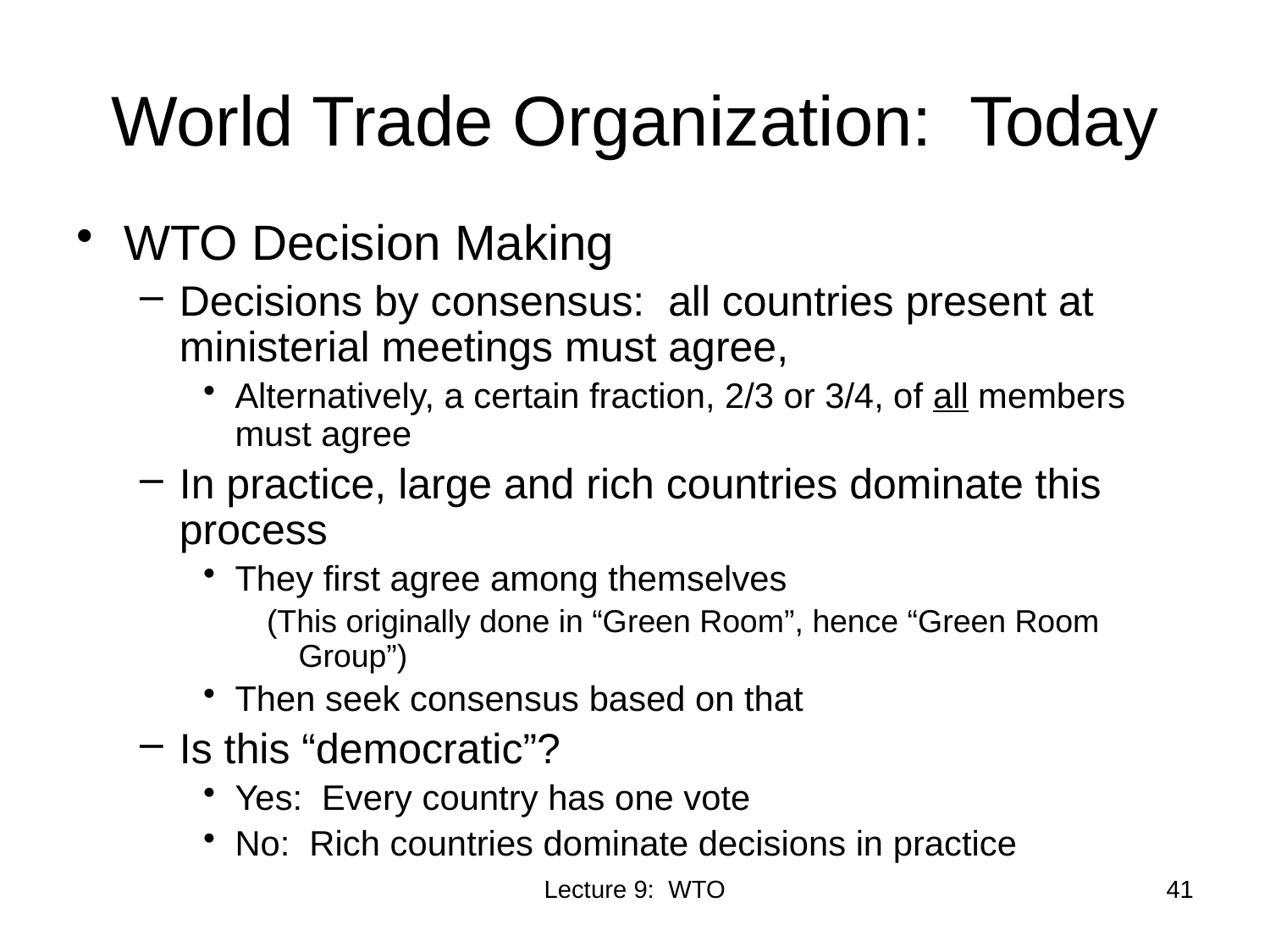

# World Trade Organization:  Today
WTO Decision Making
Decisions by consensus:  all countries present at ministerial meetings must agree,
Alternatively, a certain fraction, 2/3 or 3/4, of all members must agree
In practice, large and rich countries dominate this process
They first agree among themselves
(This originally done in “Green Room”, hence “Green Room Group”)
Then seek consensus based on that
Is this “democratic”?
Yes:  Every country has one vote
No:  Rich countries dominate decisions in practice
Lecture 9:  WTO
41